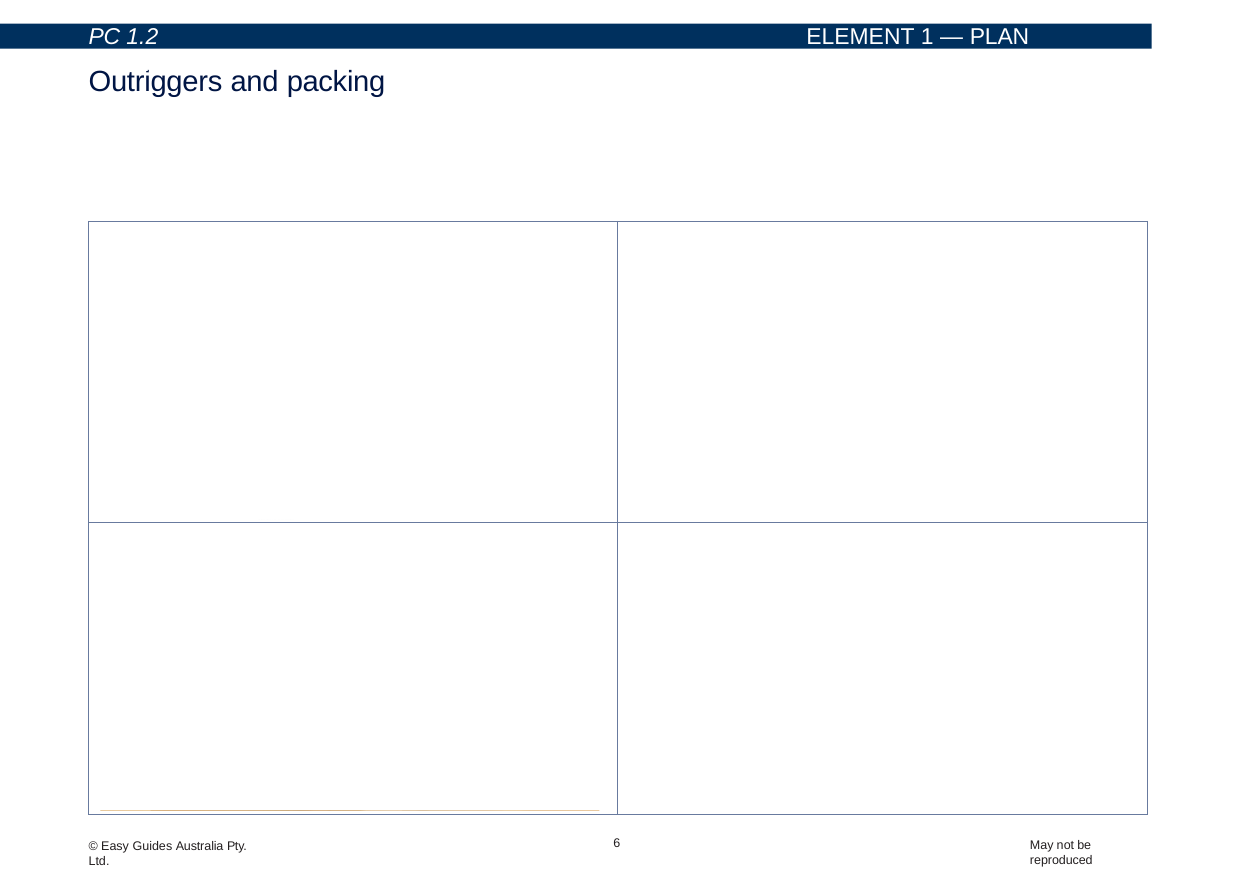

PC 1.2	ELEMENT 1 — PLAN WORK/TASK
# Outriggers and packing

Outriggers (which can also be called stabilisers) are beams or legs that extend out from a crane, helping to keep it stable.  Packing is placed under the outriggers to distribute the weight of the crane and load. Outriggers should always be used in  accordance with the manufacturers instructions.
Some important things to remember when setting up and packing outriggers are:
| Outriggers should be fully extended (if possible). If not the crane may become unstable during lifting. NOTE: Outriggers can be partly extended if allowed by the manufacturer’s specifications and instructions. | Make sure the ground is firm and can bear the load |
| --- | --- |
| Packing must cover as much area as possible to distribute load | The packing should be made of hardwood and free from any defects. |

6
May not be reproduced
© Easy Guides Australia Pty. Ltd.